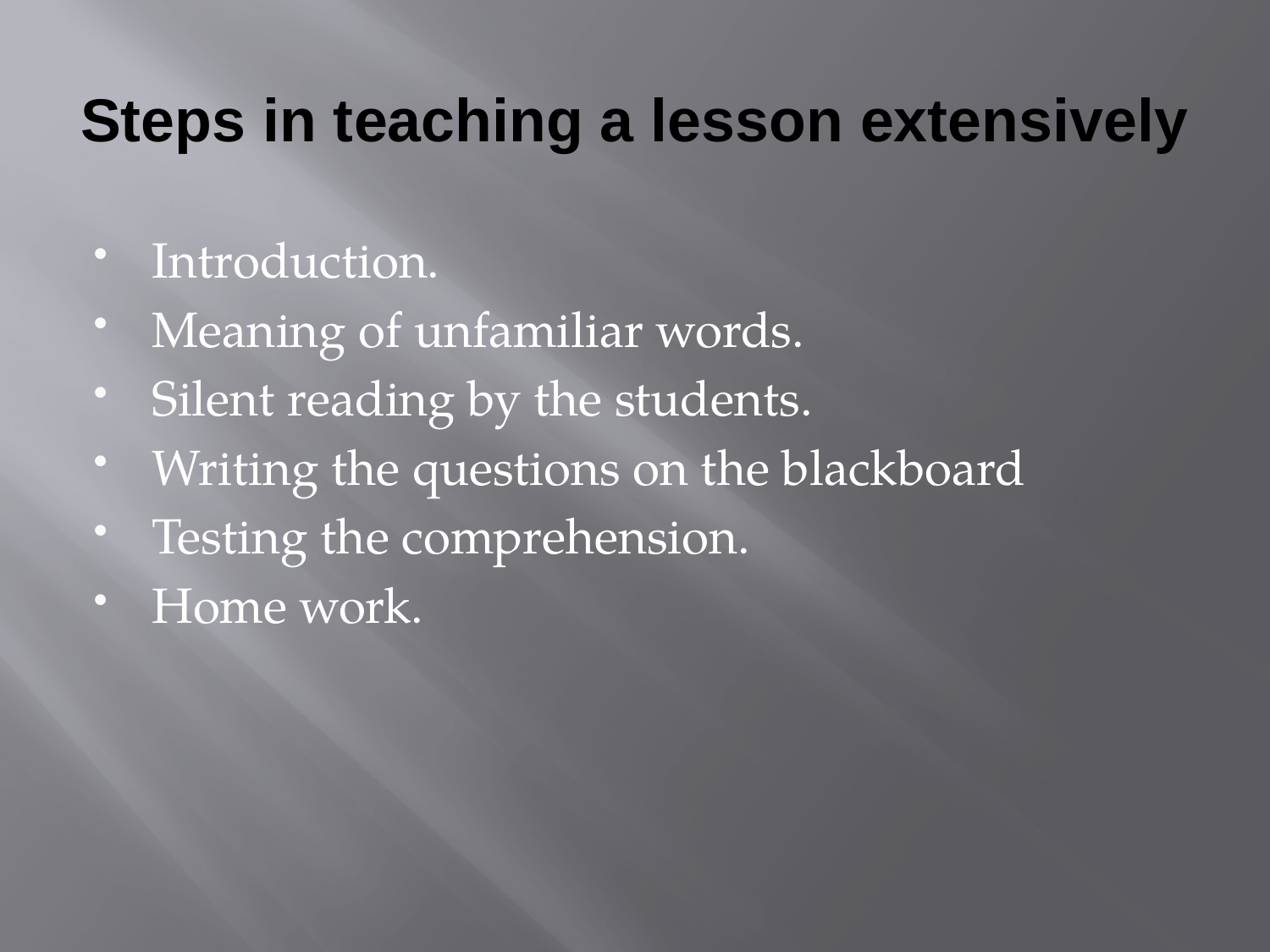

# Steps in teaching a lesson extensively
Introduction.
Meaning of unfamiliar words.
Silent reading by the students.
Writing the questions on the blackboard
Testing the comprehension.
Home work.